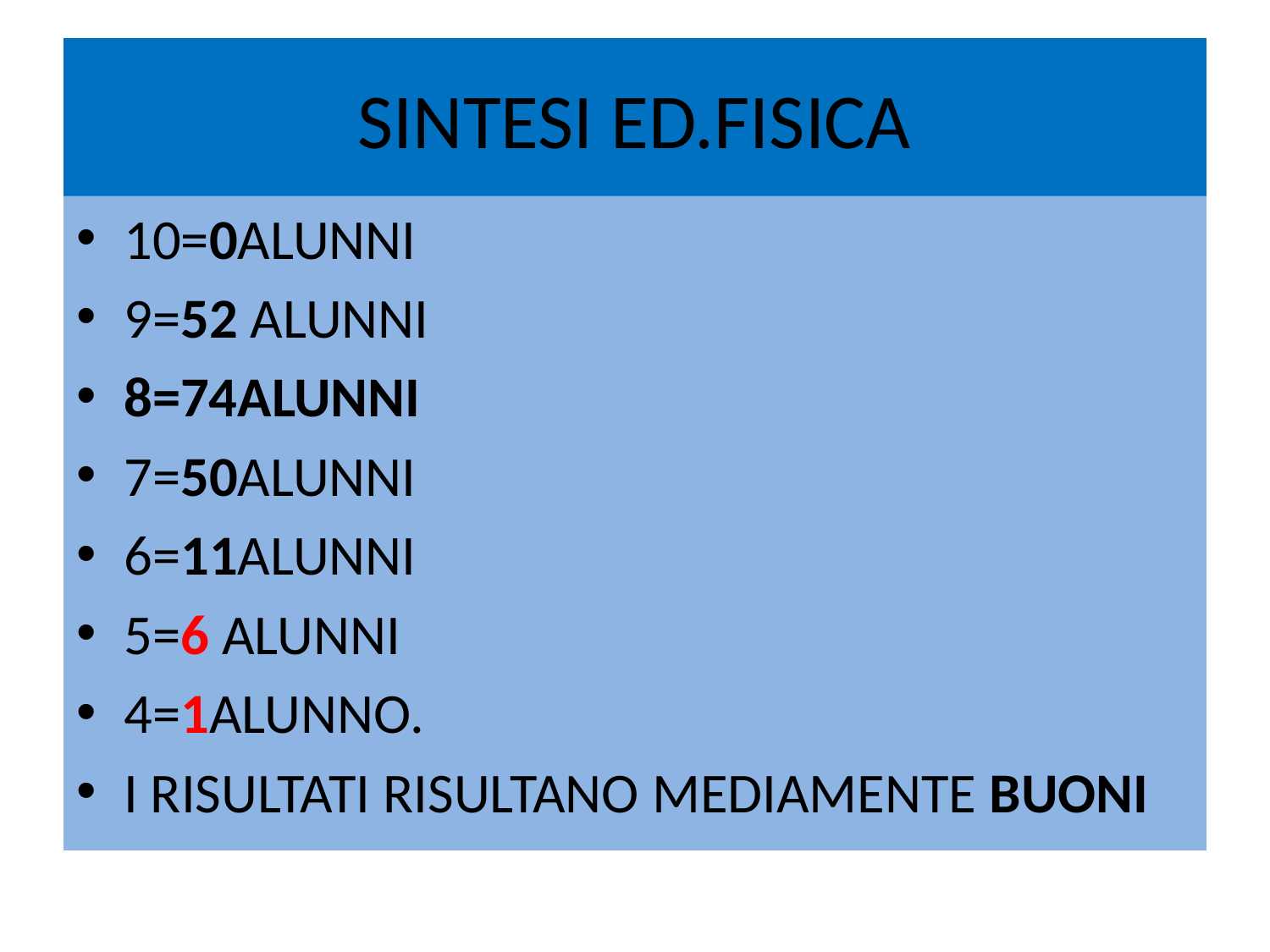

# SINTESI ED.FISICA
10=0ALUNNI
9=52 ALUNNI
8=74ALUNNI
7=50ALUNNI
6=11ALUNNI
5=6 ALUNNI
4=1ALUNNO.
I RISULTATI RISULTANO MEDIAMENTE BUONI